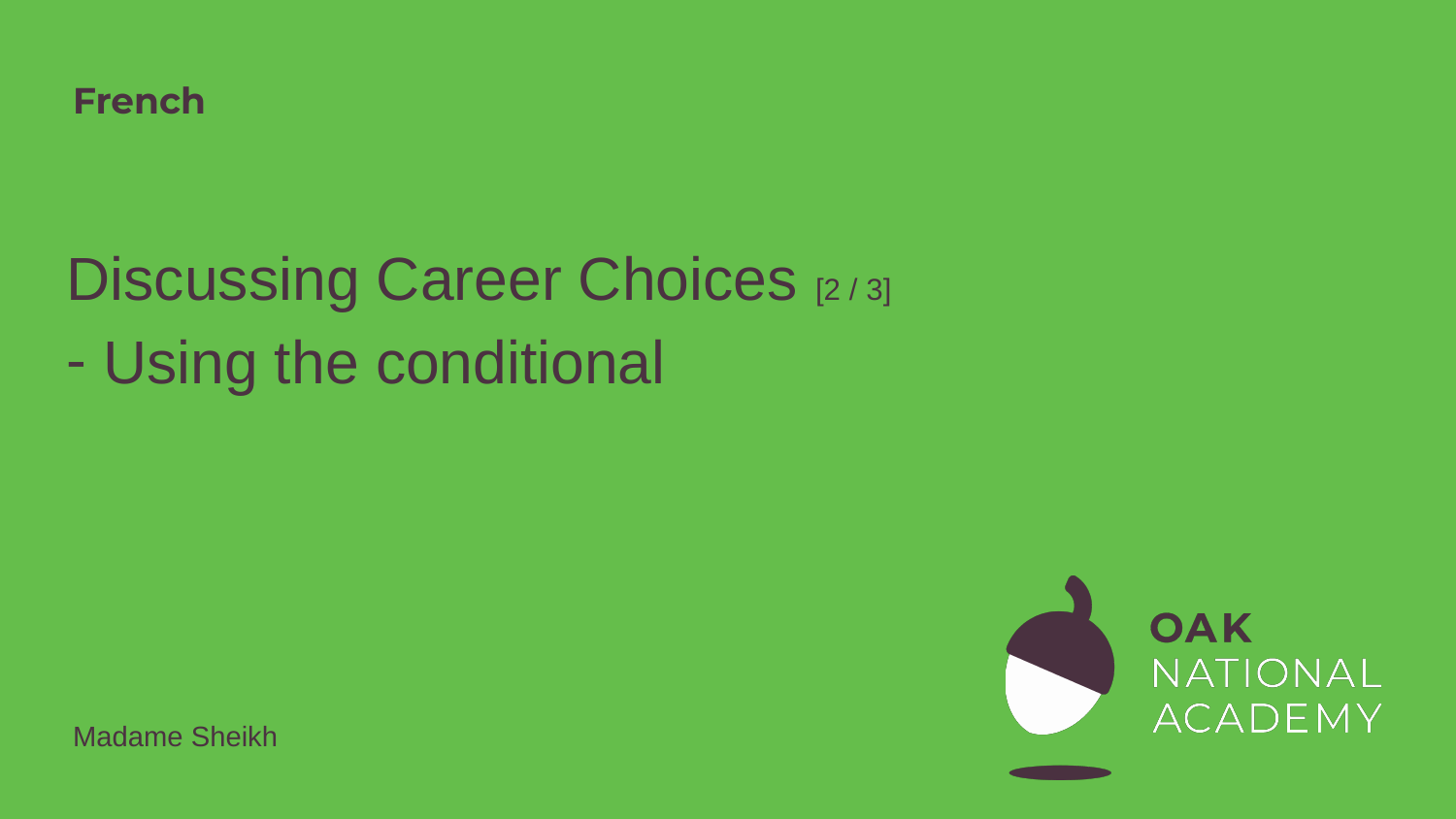

French
# Discussing Career Choices [2 / 3]
Using the conditional

Madame Sheikh